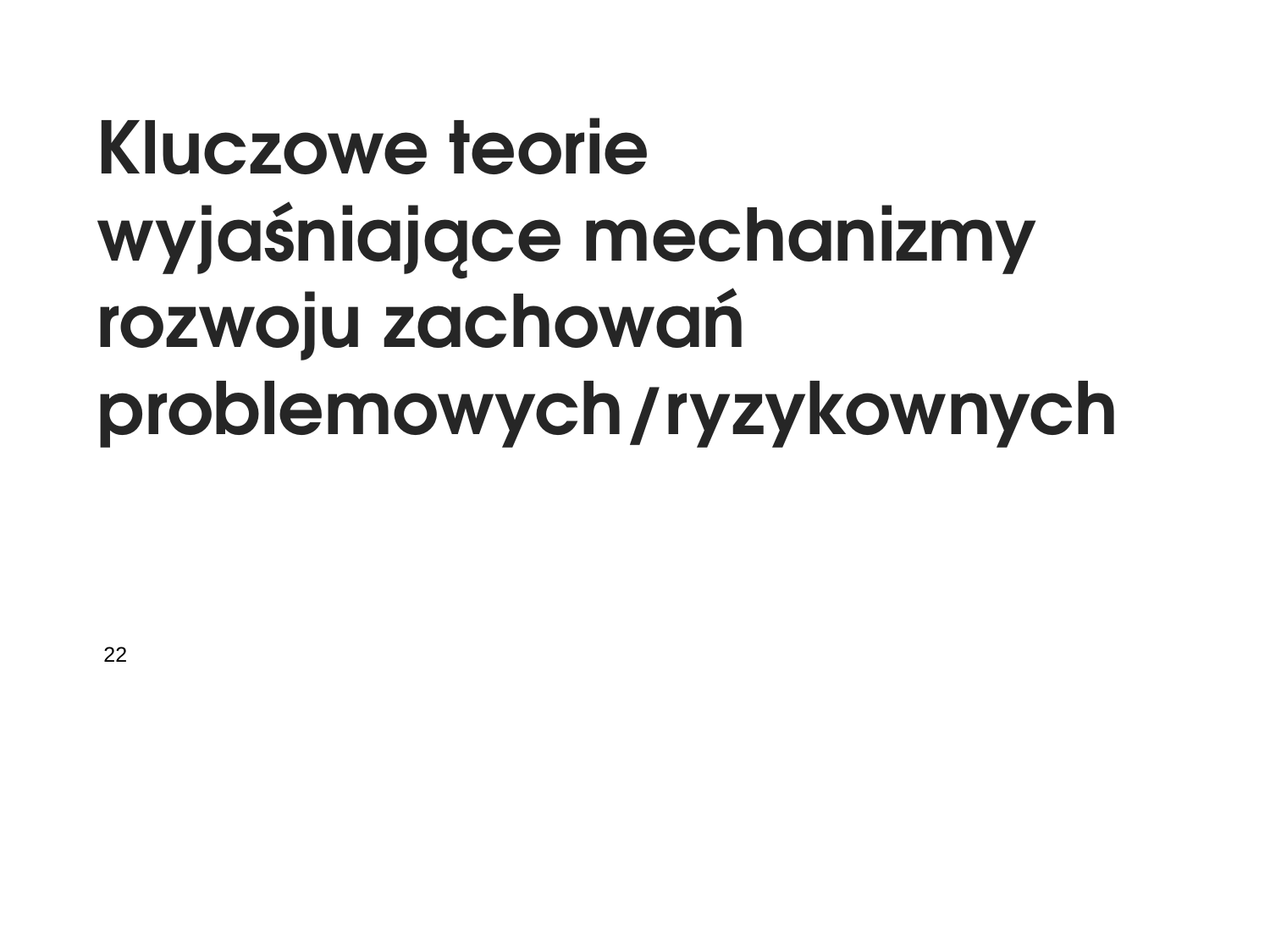

Kluczowe teorie
wyjaśniające mechanizmy rozwoju zachowań problemowych/ryzykownych
22